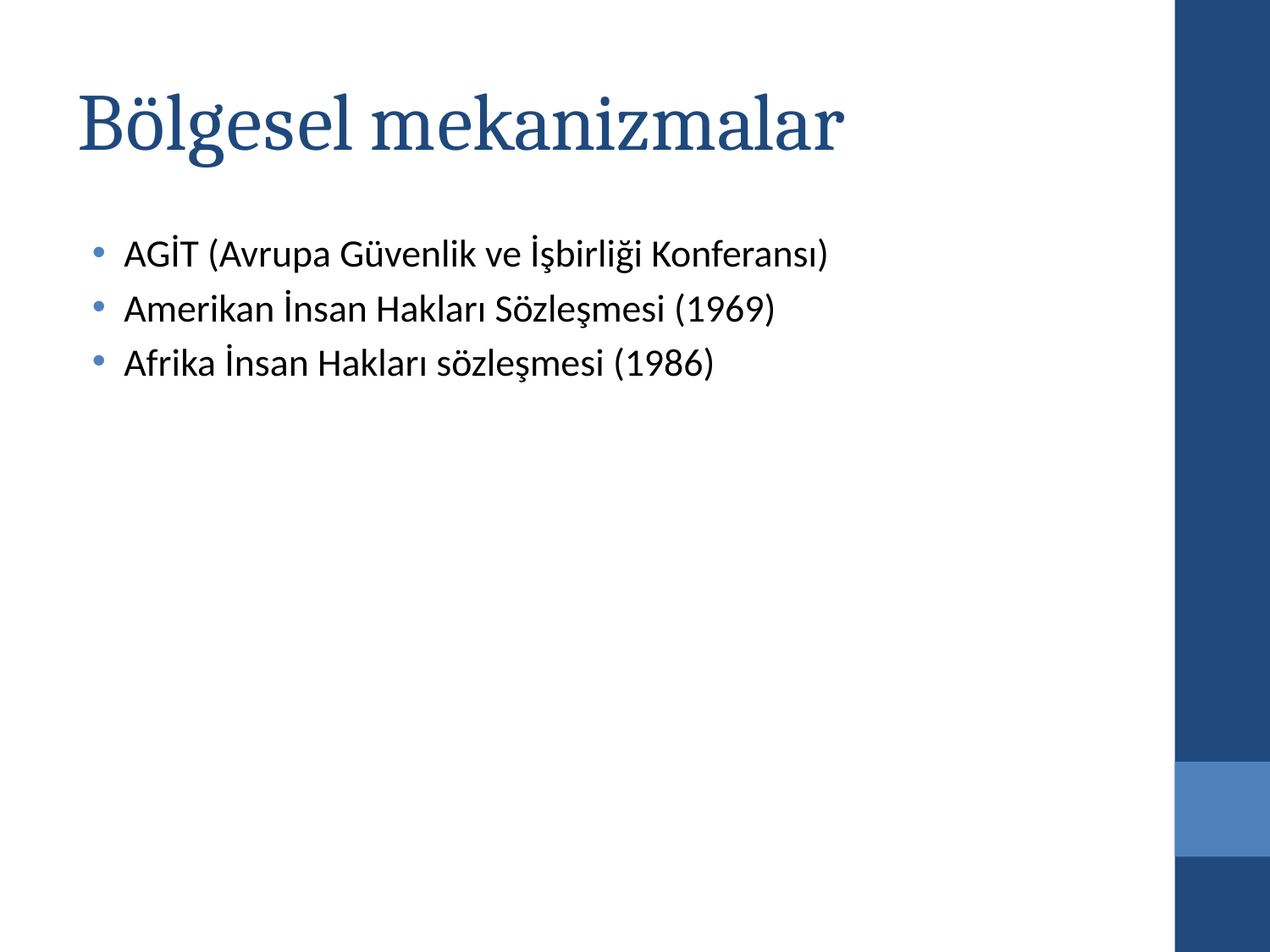

# Bölgesel mekanizmalar
AGİT (Avrupa Güvenlik ve İşbirliği Konferansı)
Amerikan İnsan Hakları Sözleşmesi (1969)
Afrika İnsan Hakları sözleşmesi (1986)